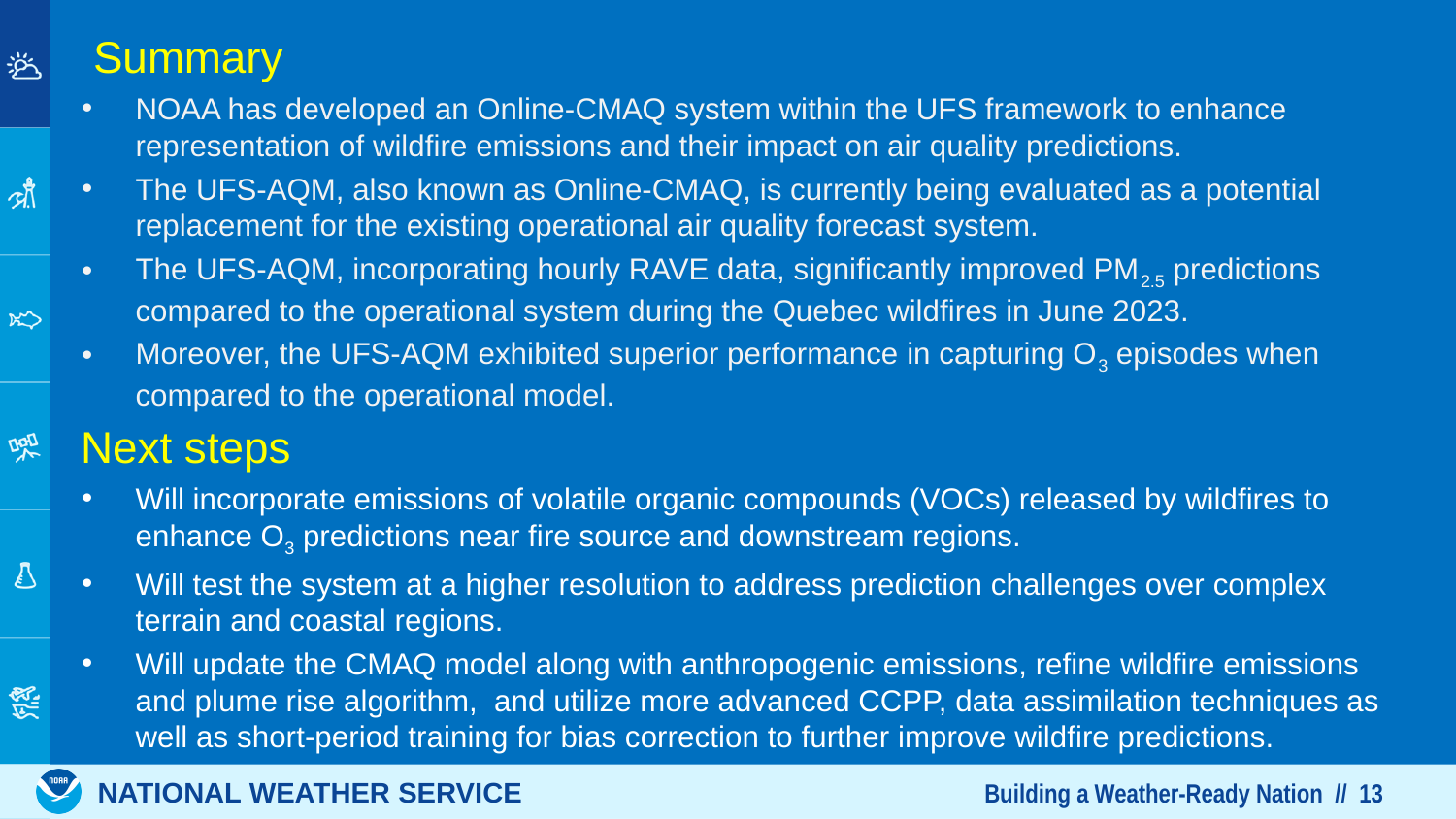

Summary
NOAA has developed an Online-CMAQ system within the UFS framework to enhance representation of wildfire emissions and their impact on air quality predictions.
The UFS-AQM, also known as Online-CMAQ, is currently being evaluated as a potential replacement for the existing operational air quality forecast system.
The UFS-AQM, incorporating hourly RAVE data, significantly improved PM2.5 predictions compared to the operational system during the Quebec wildfires in June 2023.
Moreover, the UFS-AQM exhibited superior performance in capturing O3 episodes when compared to the operational model.
Next steps
Will incorporate emissions of volatile organic compounds (VOCs) released by wildfires to enhance O3 predictions near fire source and downstream regions.
Will test the system at a higher resolution to address prediction challenges over complex terrain and coastal regions.
Will update the CMAQ model along with anthropogenic emissions, refine wildfire emissions and plume rise algorithm,  and utilize more advanced CCPP, data assimilation techniques as well as short-period training for bias correction to further improve wildfire predictions.